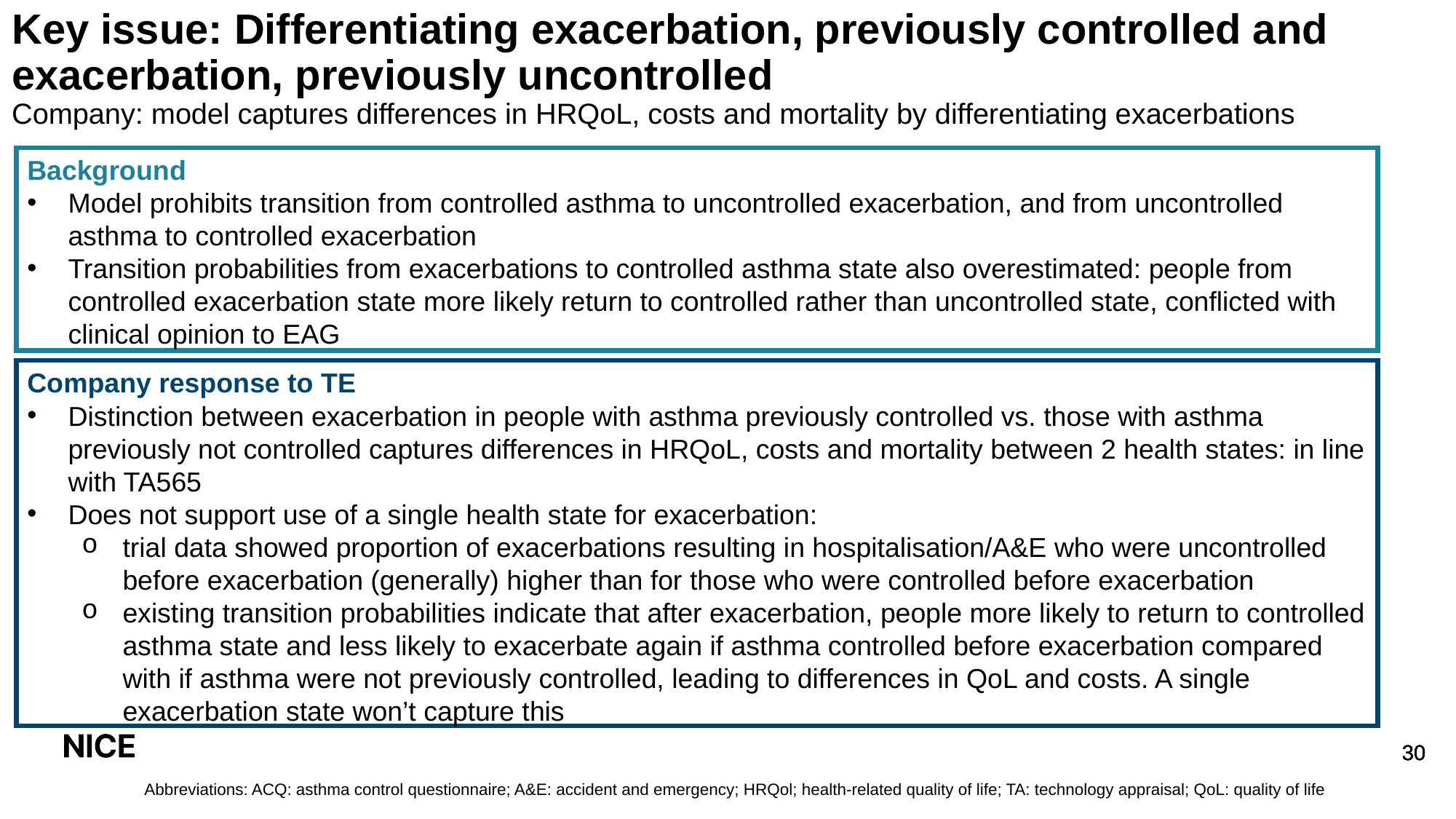

# Key issue: Differentiating exacerbation, previously controlled and exacerbation, previously uncontrolled Company: model captures differences in HRQoL, costs and mortality by differentiating exacerbations
Background
Model prohibits transition from controlled asthma to uncontrolled exacerbation, and from uncontrolled asthma to controlled exacerbation
Transition probabilities from exacerbations to controlled asthma state also overestimated: people from controlled exacerbation state more likely return to controlled rather than uncontrolled state, conflicted with clinical opinion to EAG
Company response to TE
Distinction between exacerbation in people with asthma previously controlled vs. those with asthma previously not controlled captures differences in HRQoL, costs and mortality between 2 health states: in line with TA565
Does not support use of a single health state for exacerbation:
trial data showed proportion of exacerbations resulting in hospitalisation/A&E who were uncontrolled before exacerbation (generally) higher than for those who were controlled before exacerbation
existing transition probabilities indicate that after exacerbation, people more likely to return to controlled asthma state and less likely to exacerbate again if asthma controlled before exacerbation compared with if asthma were not previously controlled, leading to differences in QoL and costs. A single exacerbation state won’t capture this

Abbreviations: ACQ: asthma control questionnaire; A&E: accident and emergency; HRQol; health-related quality of life; TA: technology appraisal; QoL: quality of life